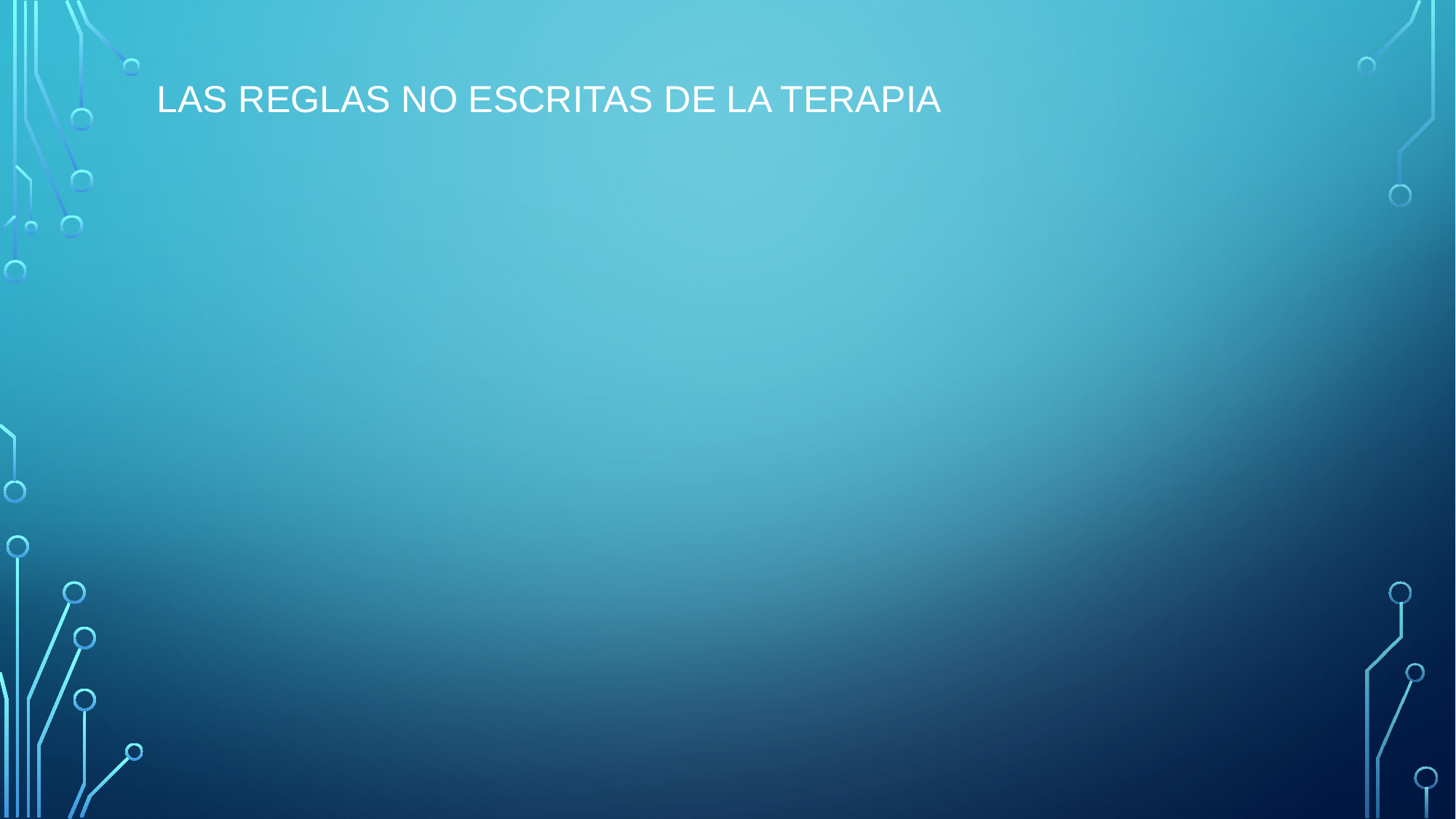

# LAS REGLAS NO ESCRITAS DE LA TERAPIA